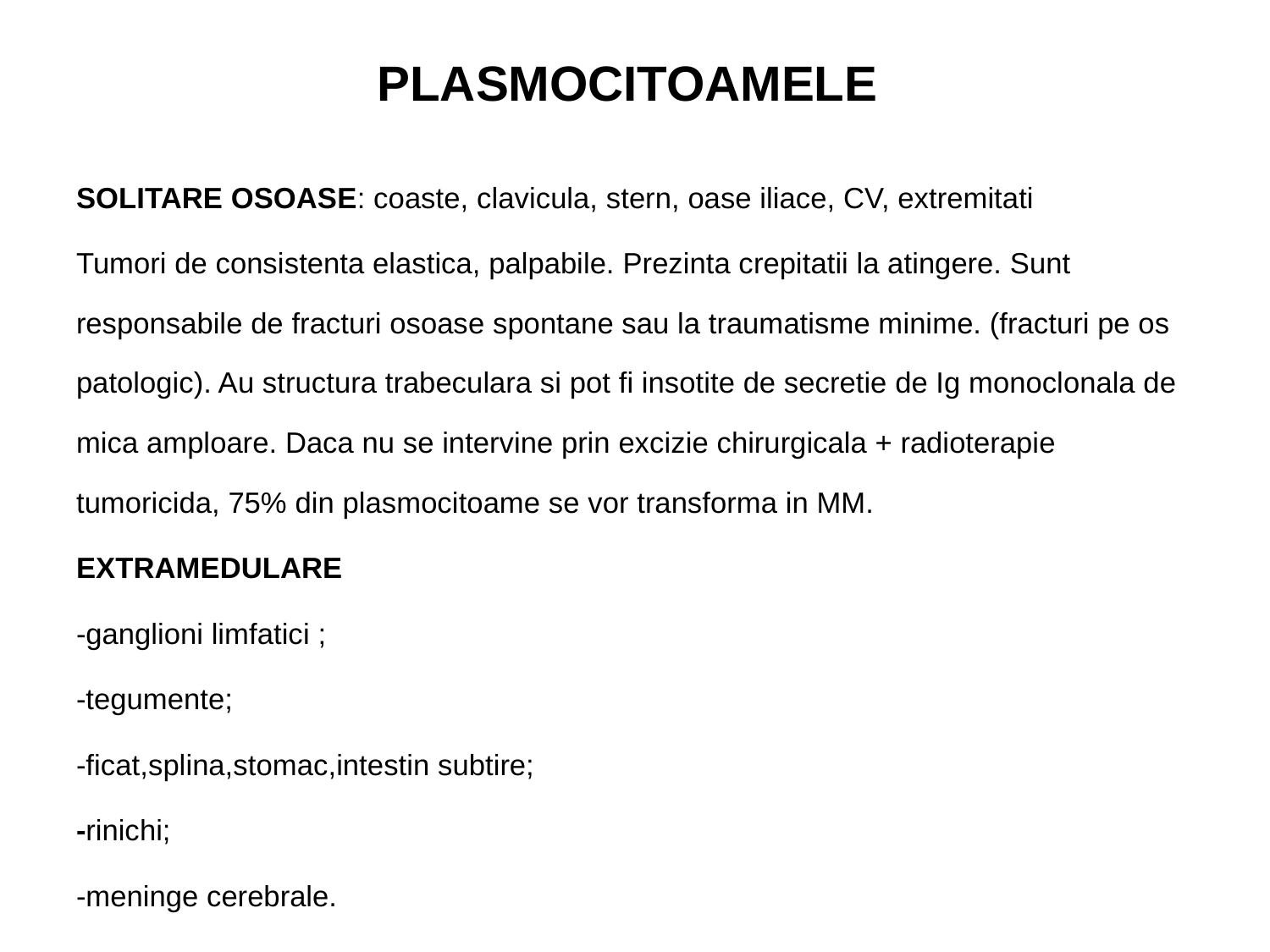

# PLASMOCITOAMELE
SOLITARE OSOASE: coaste, clavicula, stern, oase iliace, CV, extremitati
Tumori de consistenta elastica, palpabile. Prezinta crepitatii la atingere. Sunt responsabile de fracturi osoase spontane sau la traumatisme minime. (fracturi pe os patologic). Au structura trabeculara si pot fi insotite de secretie de Ig monoclonala de mica amploare. Daca nu se intervine prin excizie chirurgicala + radioterapie tumoricida, 75% din plasmocitoame se vor transforma in MM.
EXTRAMEDULARE
-ganglioni limfatici ;
-tegumente;
-ficat,splina,stomac,intestin subtire;
-rinichi;
-meninge cerebrale.